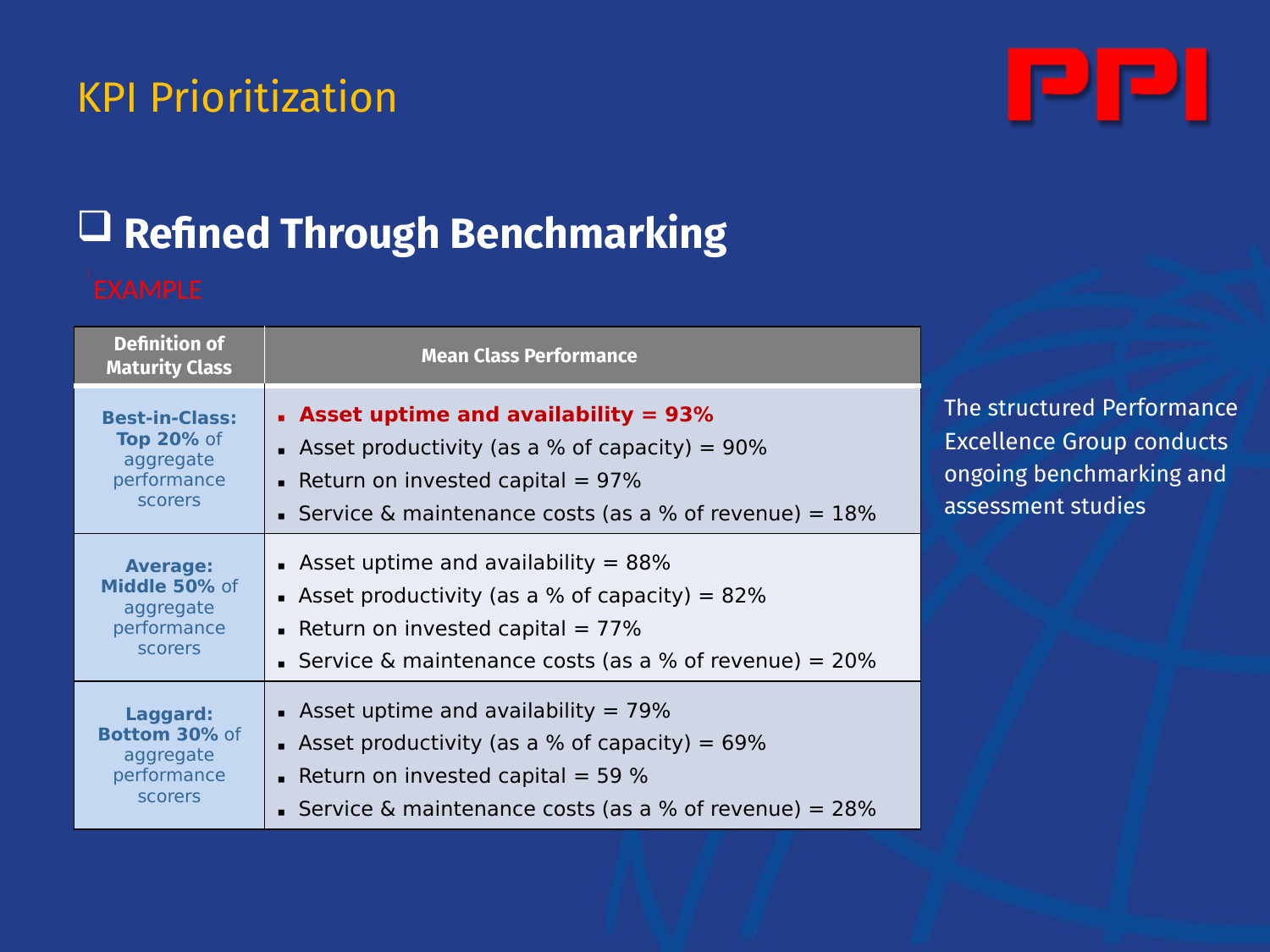

KPI Prioritization
Refined Through Benchmarking

Illustrative Example

EXAMPLE
| Definition of Maturity Class | Mean Class Performance |
| --- | --- |
| Best-in-Class: Top 20% of aggregate performance scorers | Asset uptime and availability = 93% Asset productivity (as a % of capacity) = 90% Return on invested capital = 97% Service & maintenance costs (as a % of revenue) = 18% |
| Average: Middle 50% of aggregate performance scorers | Asset uptime and availability = 88% Asset productivity (as a % of capacity) = 82% Return on invested capital = 77% Service & maintenance costs (as a % of revenue) = 20% |
| Laggard: Bottom 30% of aggregate performance scorers | Asset uptime and availability = 79% Asset productivity (as a % of capacity) = 69% Return on invested capital = 59 % Service & maintenance costs (as a % of revenue) = 28% |

The structured Performance
Excellence Group conducts
ongoing benchmarking and
assessment studies